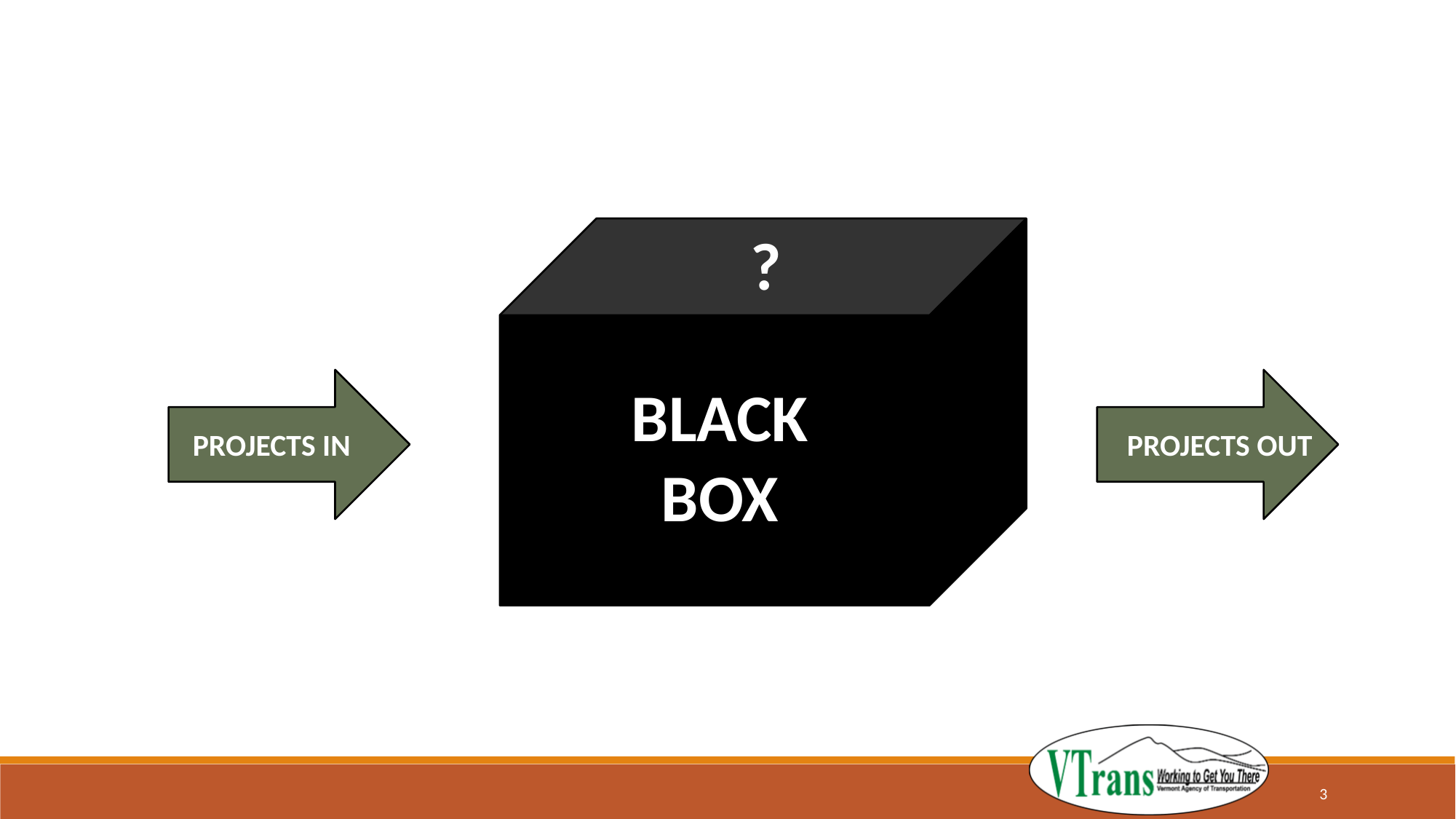

?

BLACK BOX

PROJECTS IN
PROJECTS OUT
3